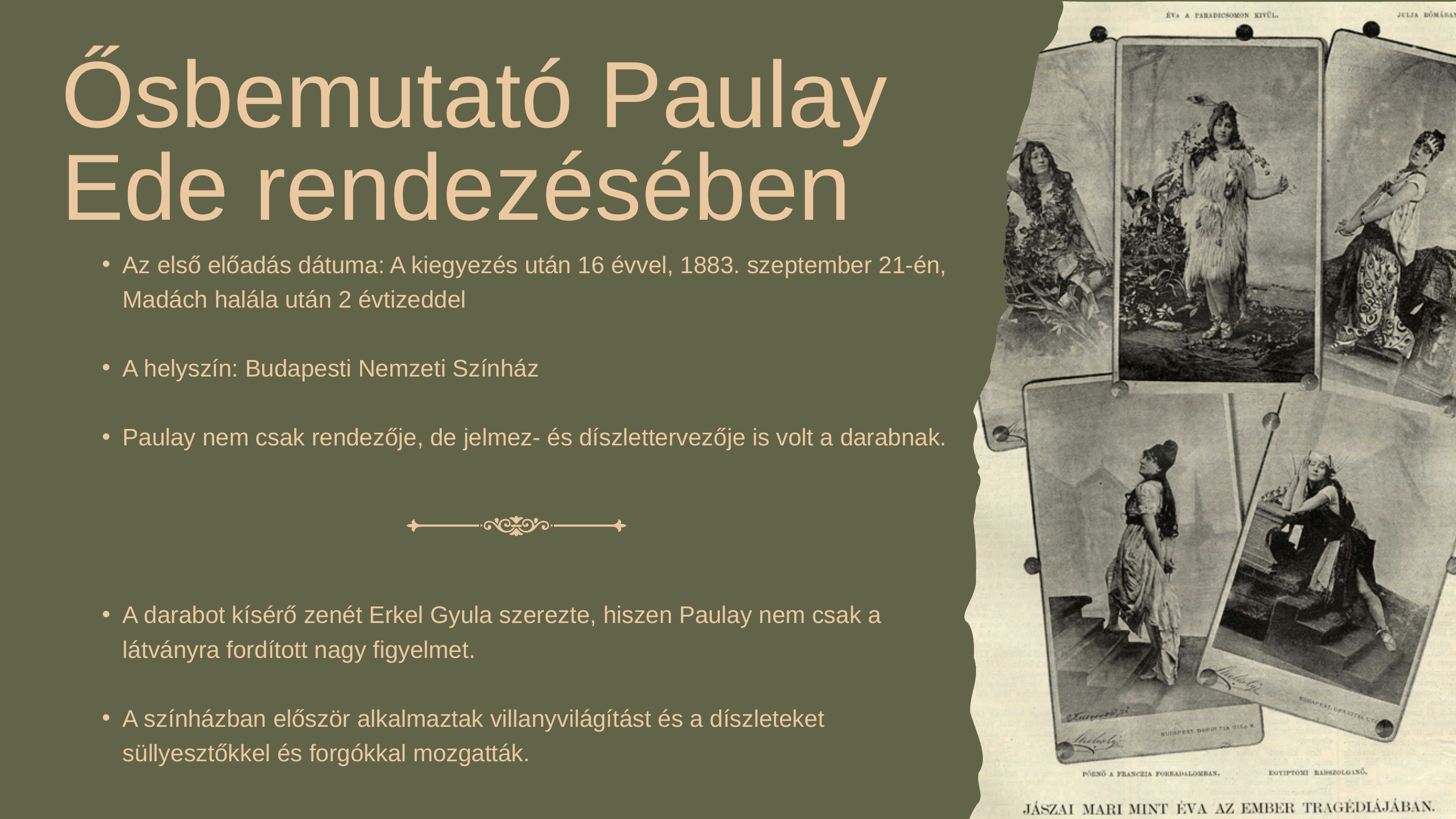

Ősbemutató Paulay Ede rendezésében
Az első előadás dátuma: A kiegyezés után 16 évvel, 1883. szeptember 21-én, Madách halála után 2 évtizeddel

A helyszín: Budapesti Nemzeti Színház

Paulay nem csak rendezője, de jelmez- és díszlettervezője is volt a darabnak.

A darabot kísérő zenét Erkel Gyula szerezte, hiszen Paulay nem csak a látványra fordított nagy figyelmet.

A színházban először alkalmaztak villanyvilágítást és a díszleteket süllyesztőkkel és forgókkal mozgatták.